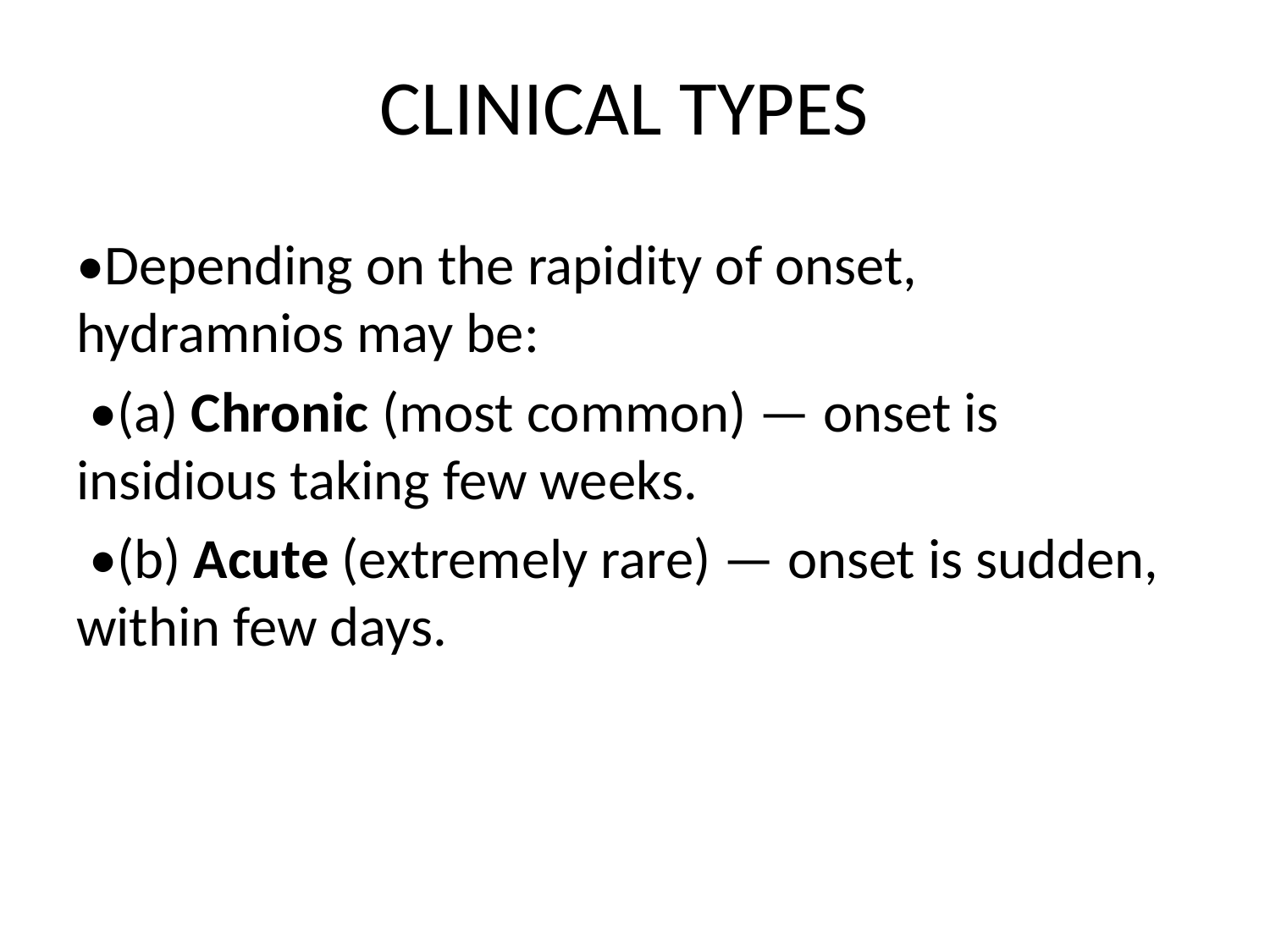

# CLINICAL TYPES
•Depending on the rapidity of onset, hydramnios may be:
 •(a) Chronic (most common) — onset is insidious taking few weeks.
 •(b) Acute (extremely rare) — onset is sudden, within few days.